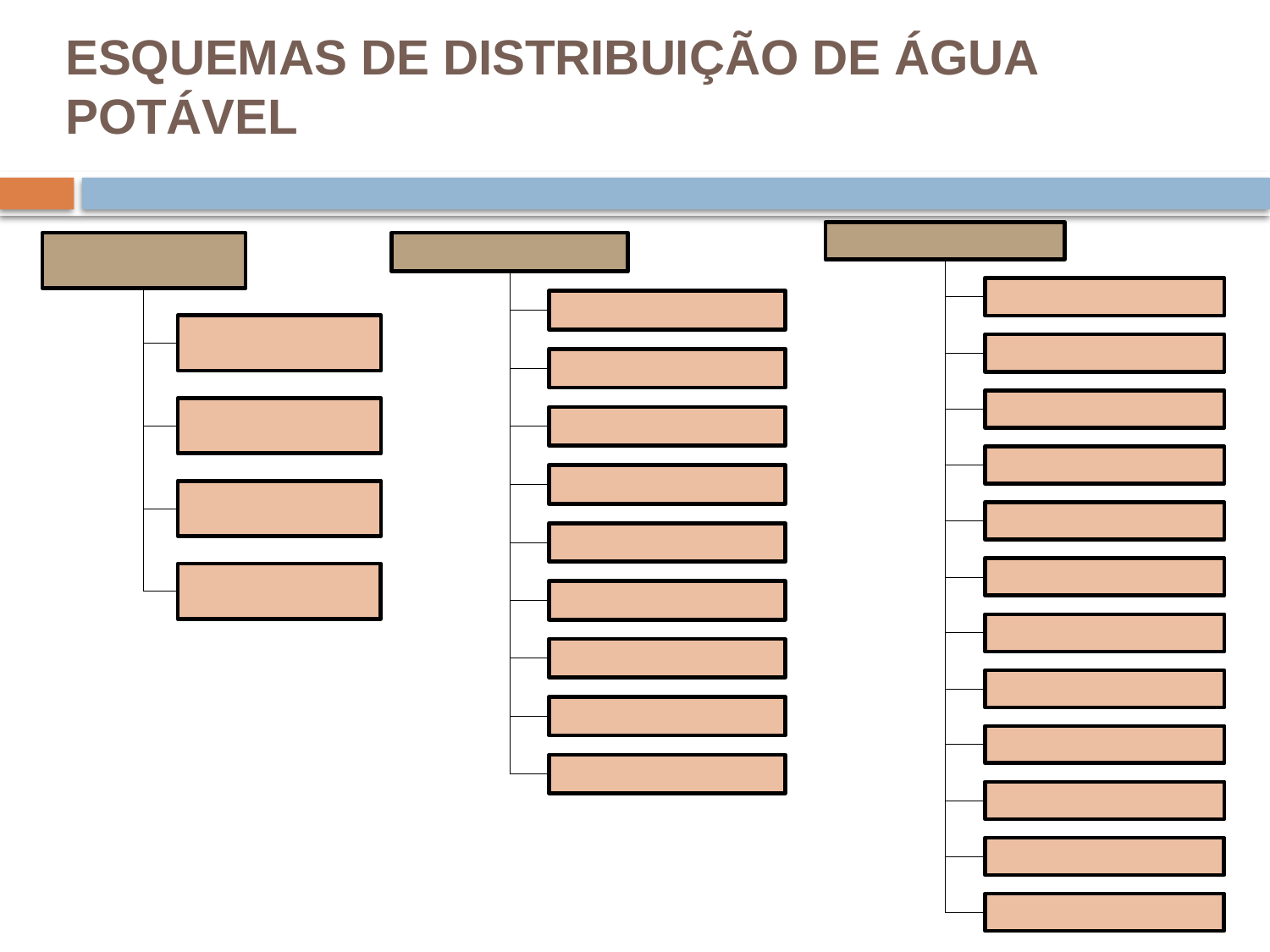

# ESQUEMAS DE DISTRIBUIÇÃO DE ÁGUA POTÁVEL